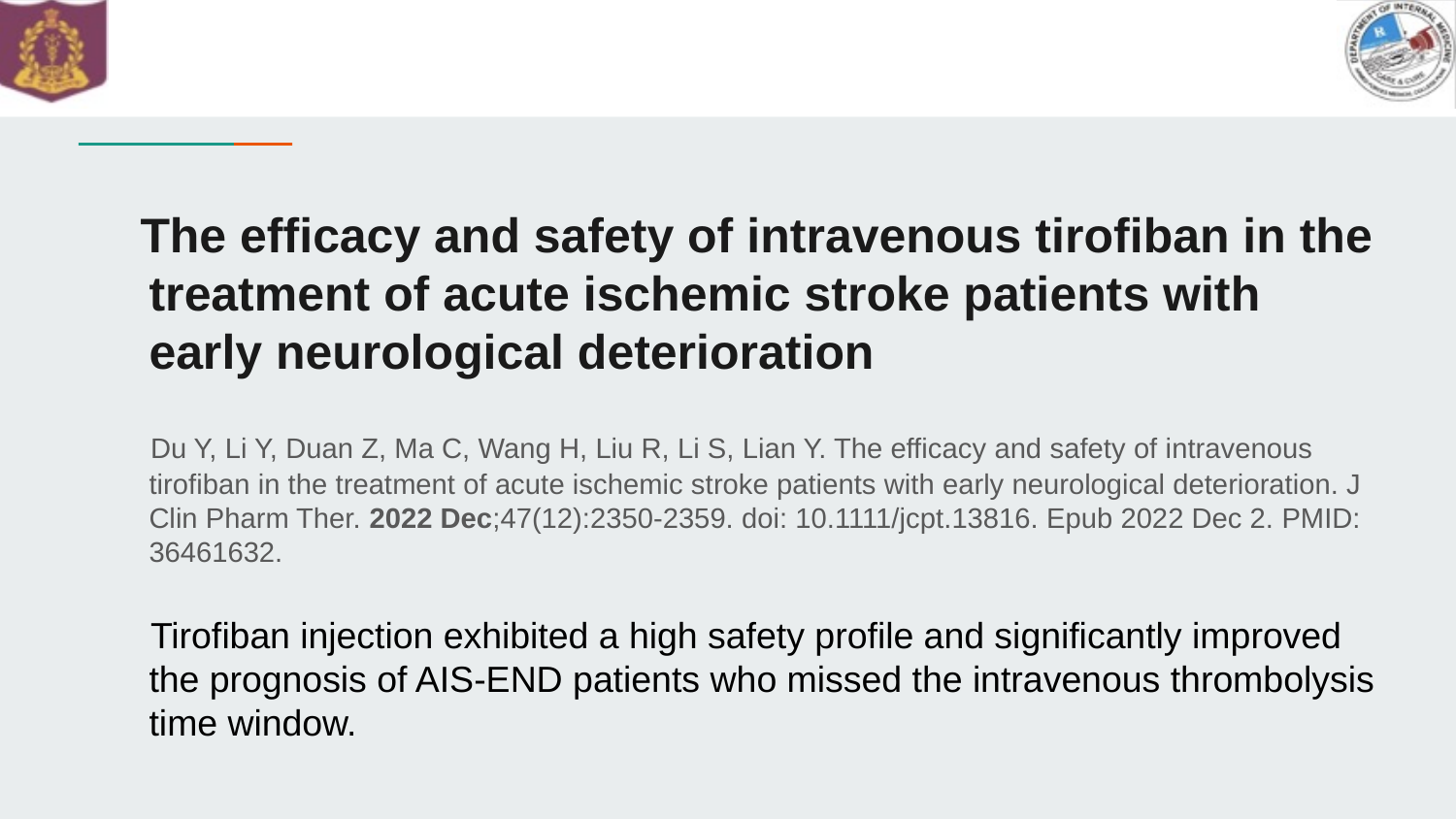

#
   The efficacy and safety of intravenous tirofiban in the treatment of acute ischemic stroke patients with early neurological deterioration

     Du Y, Li Y, Duan Z, Ma C, Wang H, Liu R, Li S, Lian Y. The efficacy and safety of intravenous tirofiban in the treatment of acute ischemic stroke patients with early neurological deterioration. J Clin Pharm Ther. 2022 Dec;47(12):2350-2359. doi: 10.1111/jcpt.13816. Epub 2022 Dec 2. PMID: 36461632.

     Tirofiban injection exhibited a high safety profile and significantly improved the prognosis of AIS-END patients who missed the intravenous thrombolysis time window.